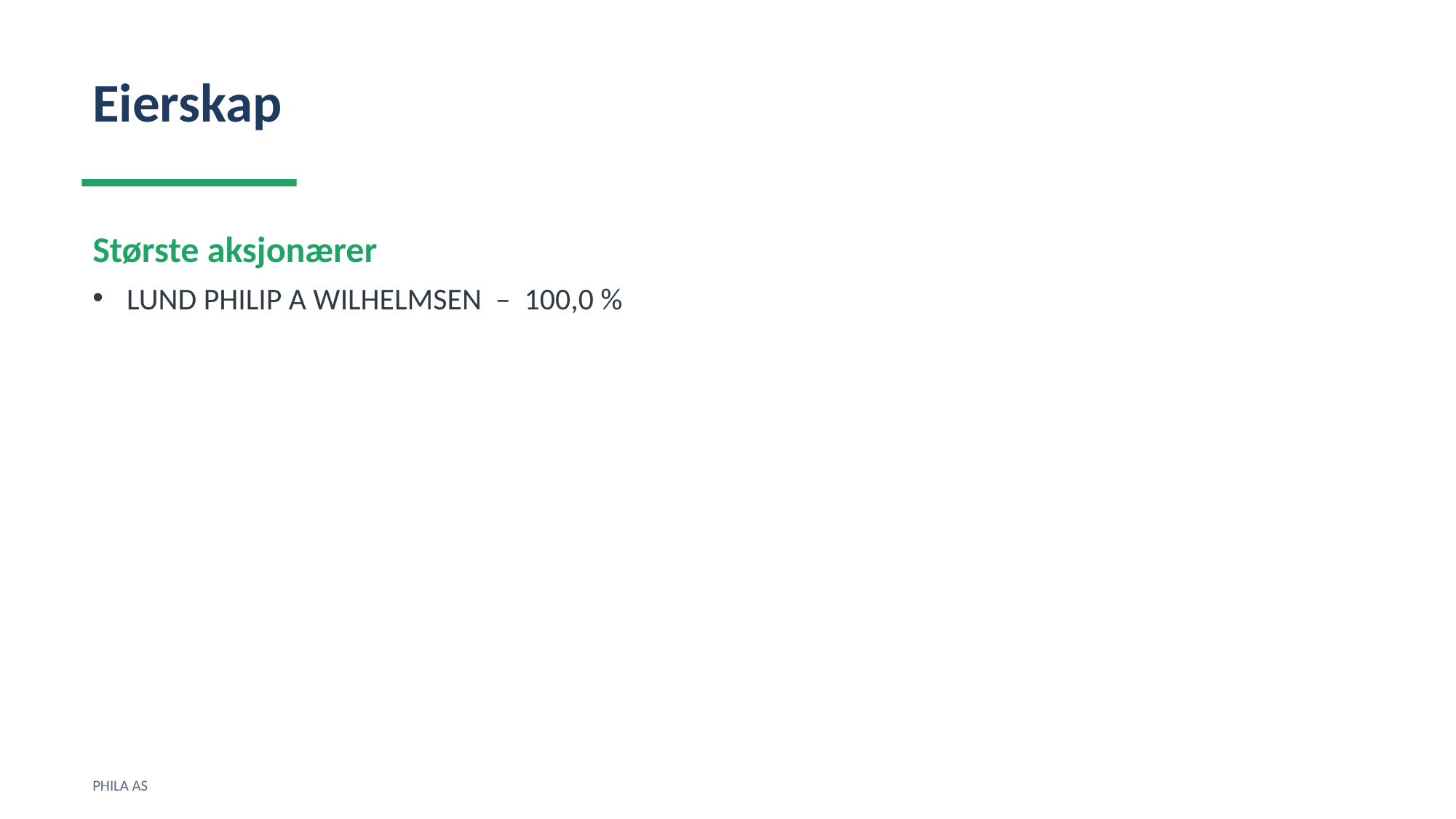

Eierskap

Største aksjonærer
LUND PHILIP A WILHELMSEN  –  100,0 %
PHILA AS